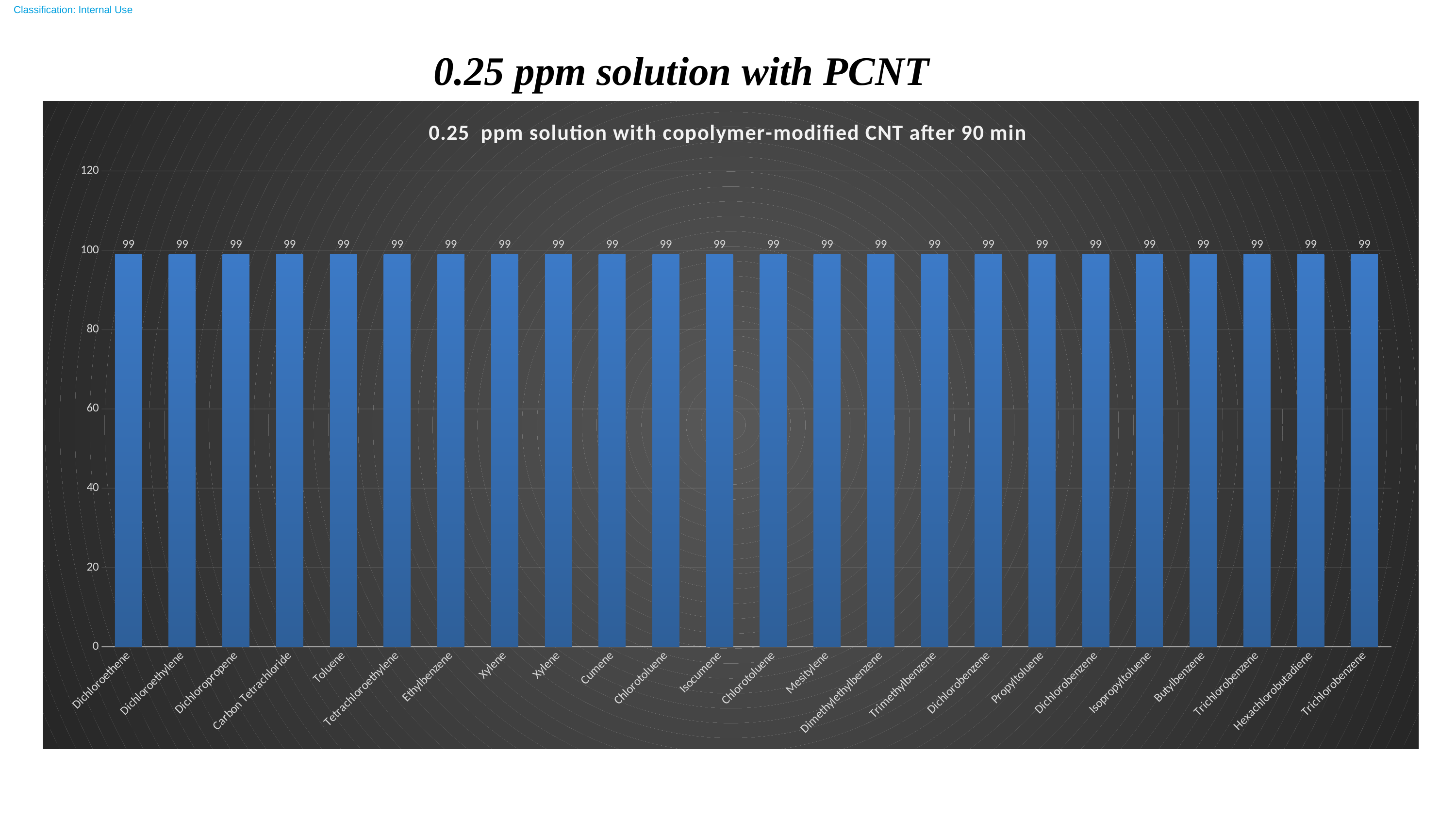

0.25 ppm solution with PCNT

### Chart: 0.25  ppm solution with copolymer-modified CNT after 90 min

| Category |  |
|---|---|
| Dichloroethene | 99.0 |
| Dichloroethylene | 99.0 |
| Dichloropropene | 99.0 |
| Carbon Tetrachloride | 99.0 |
| Toluene | 99.0 |
| Tetrachloroethylene | 99.0 |
| Ethylbenzene | 99.0 |
| Xylene | 99.0 |
| Xylene | 99.0 |
| Cumene | 99.0 |
| Chlorotoluene | 99.0 |
| Isocumene | 99.0 |
| Chlorotoluene | 99.0 |
| Mesitylene | 99.0 |
| Dimethylethylbenzene | 99.0 |
| Trimethylbenzene | 99.0 |
| Dichlorobenzene | 99.0 |
| Propyltoluene | 99.0 |
| Dichlorobenzene | 99.0 |
| Isopropyltoluene | 99.0 |
| Butylbenzene | 99.0 |
| Trichlorobenzene | 99.0 |
| Hexachlorobutadiene | 99.0 |
| Trichlorobenzene | 99.0 |